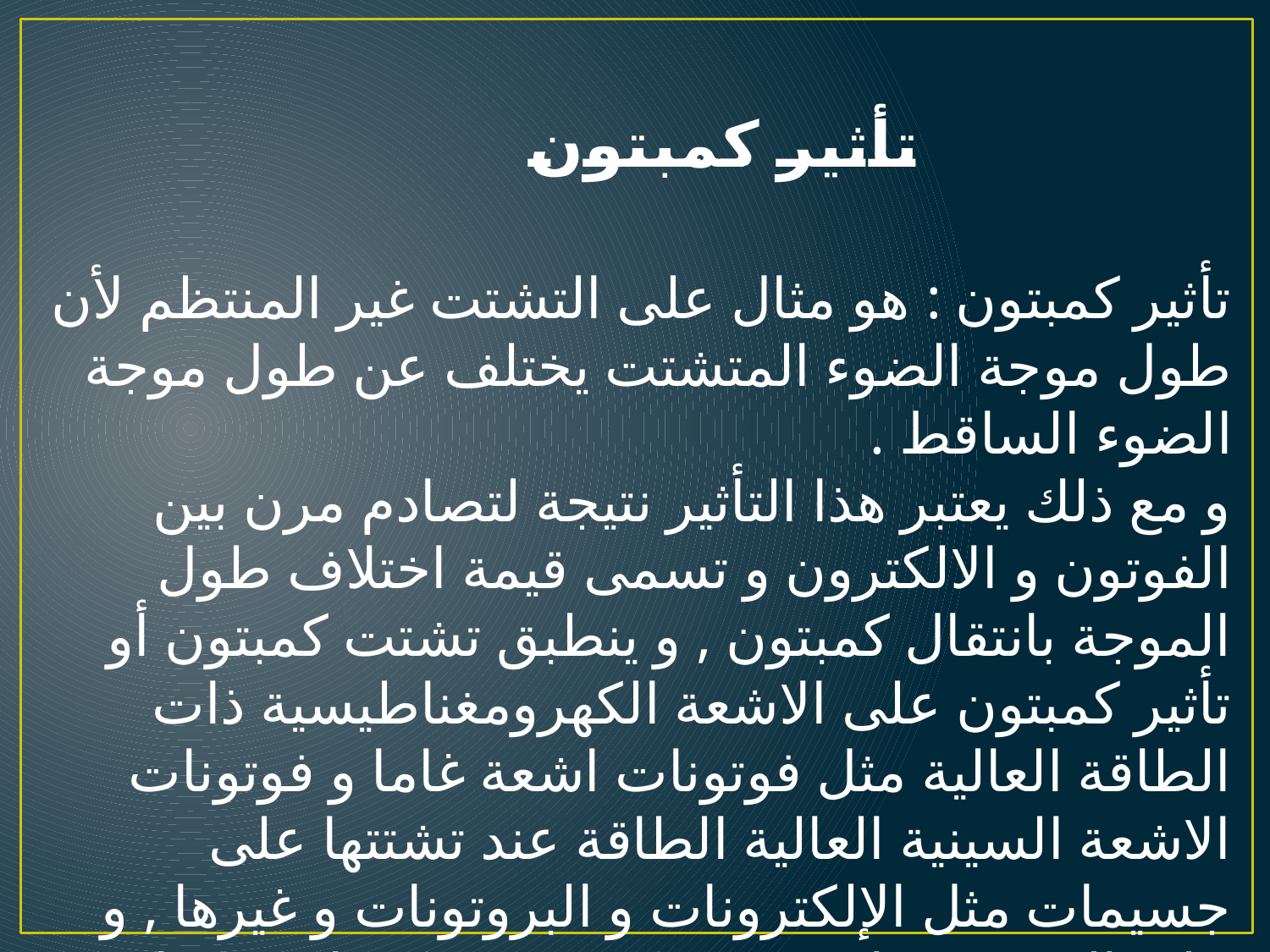

# تأثير كمبتون
تأثير كمبتون : هو مثال على التشتت غير المنتظم لأن طول موجة الضوء المتشتت يختلف عن طول موجة الضوء الساقط .
و مع ذلك يعتبر هذا التأثير نتيجة لتصادم مرن بين الفوتون و الالكترون و تسمى قيمة اختلاف طول الموجة بانتقال كمبتون , و ينطبق تشتت كمبتون أو تأثير كمبتون على الاشعة الكهرومغناطيسية ذات الطاقة العالية مثل فوتونات اشعة غاما و فوتونات الاشعة السينية العالية الطاقة عند تشتتها على جسيمات مثل الإلكترونات و البروتونات و غيرها , و على الرغم من ان تشتت كمبتون يمكن ان يحصل في النواة إلا ان تشتت كمبتون يشير عادة إلى التفاعل الذي ينطوي فقط على الالكترون في الذرة